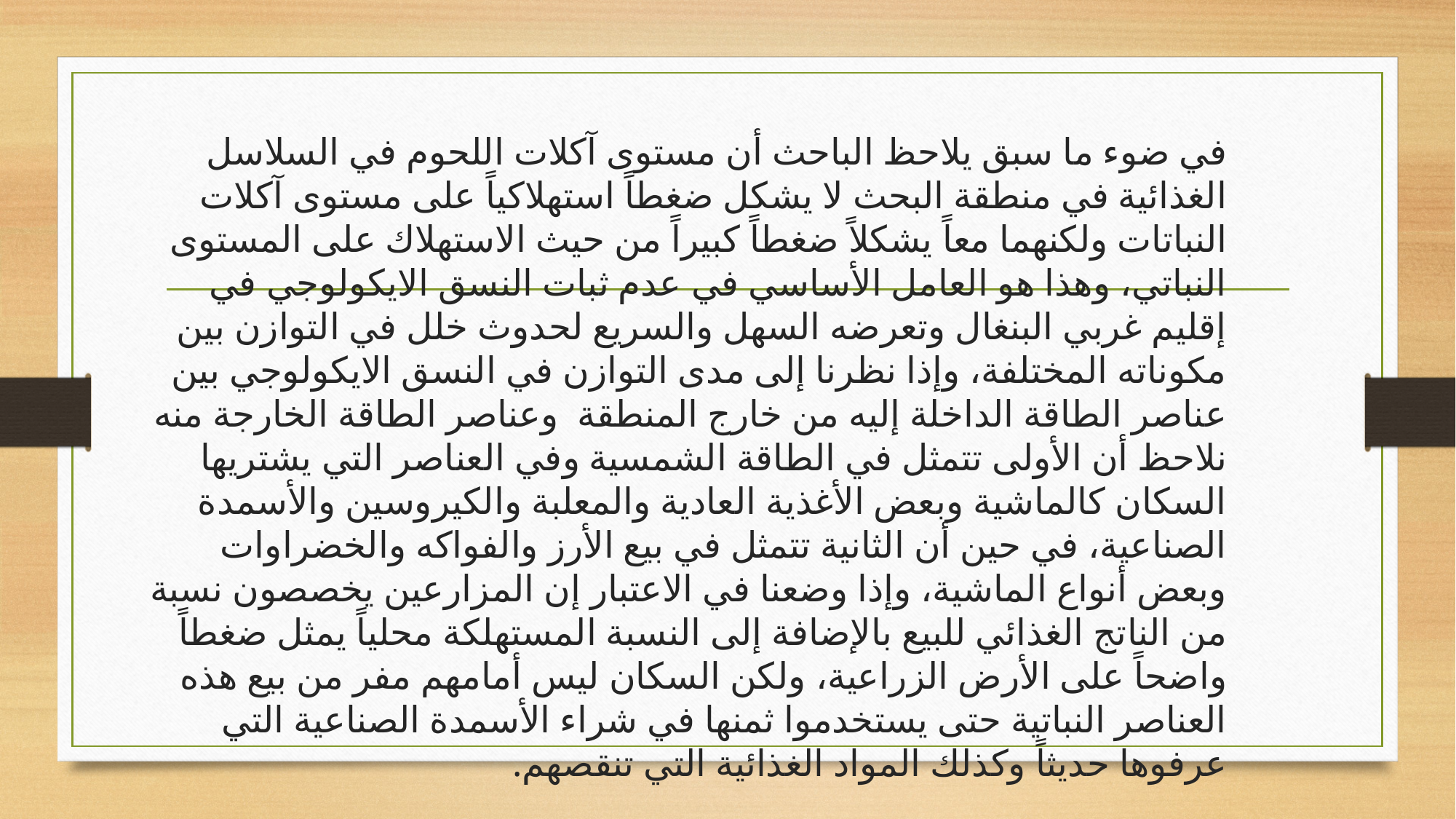

في ضوء ما سبق يلاحظ الباحث أن مستوى آكلات اللحوم في السلاسل الغذائية في منطقة البحث لا يشكل ضغطاً استهلاكياً على مستوى آكلات النباتات ولكنهما معاً يشكلاً ضغطاً كبيراً من حيث الاستهلاك على المستوى النباتي، وهذا هو العامل الأساسي في عدم ثبات النسق الايكولوجي في إقليم غربي البنغال وتعرضه السهل والسريع لحدوث خلل في التوازن بين مكوناته المختلفة، وإذا نظرنا إلى مدى التوازن في النسق الايكولوجي بين عناصر الطاقة الداخلة إليه من خارج المنطقة  وعناصر الطاقة الخارجة منه نلاحظ أن الأولى تتمثل في الطاقة الشمسية وفي العناصر التي يشتريها السكان كالماشية وبعض الأغذية العادية والمعلبة والكيروسين والأسمدة الصناعية، في حين أن الثانية تتمثل في بيع الأرز والفواكه والخضراوات وبعض أنواع الماشية، وإذا وضعنا في الاعتبار إن المزارعين يخصصون نسبة من الناتج الغذائي للبيع بالإضافة إلى النسبة المستهلكة محلياً يمثل ضغطاً واضحاً على الأرض الزراعية، ولكن السكان ليس أمامهم مفر من بيع هذه العناصر النباتية حتى يستخدموا ثمنها في شراء الأسمدة الصناعية التي عرفوها حديثاً وكذلك المواد الغذائية التي تنقصهم.